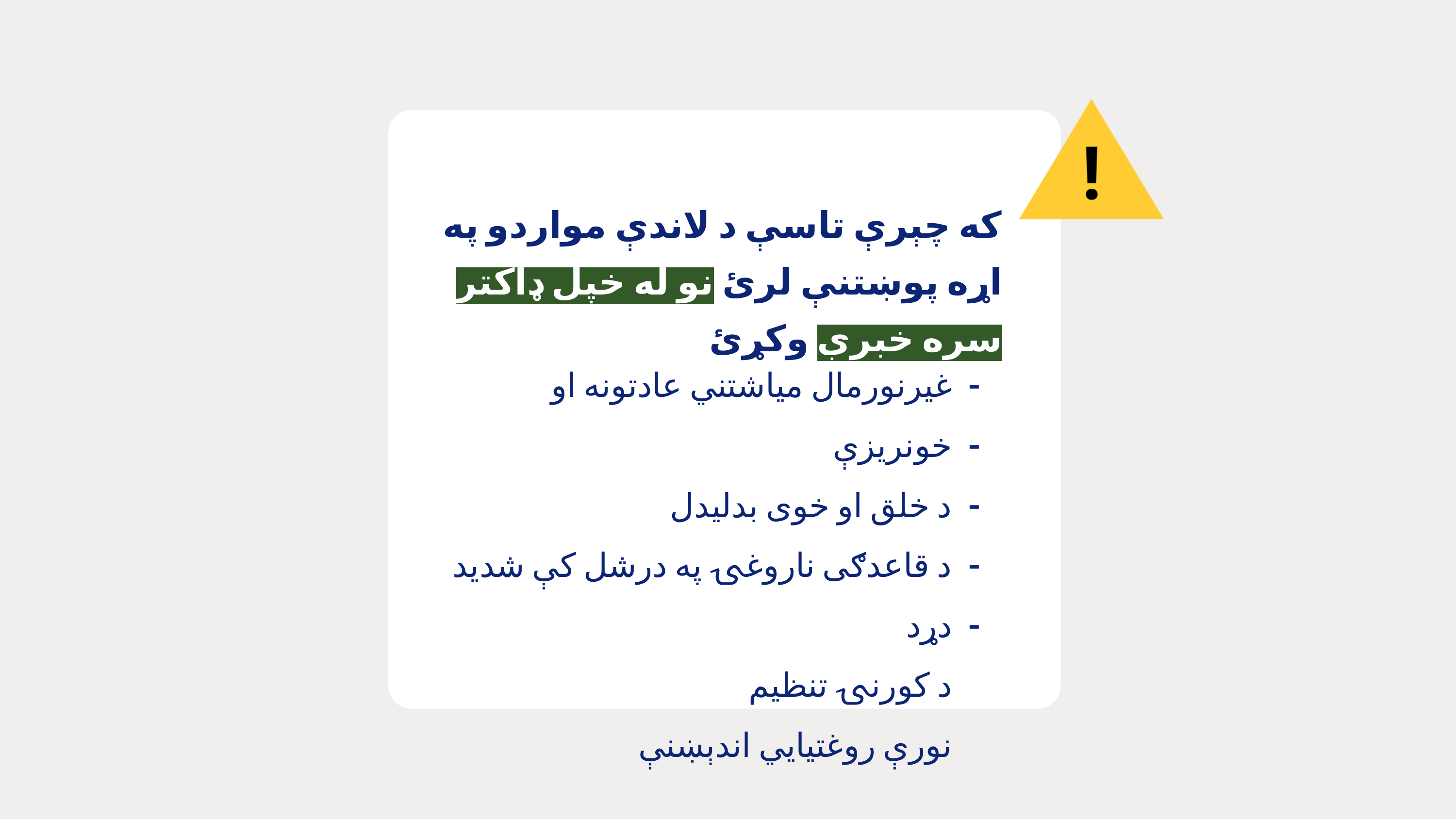

که چېرې تاسې د لاندې مواردو په اړه پوښتنې لرئ نو له خپل ډاکتر سره خبرې وکړئ
غیرنورمال میاشتني عادتونه او خونریزې
د خلق او خوی بدلیدل
د قاعدګی ناروغۍ په درشل کې شدید دړد
د کورنۍ تنظیم
نورې روغتیايي اندېښنې
-
-
-
-
-